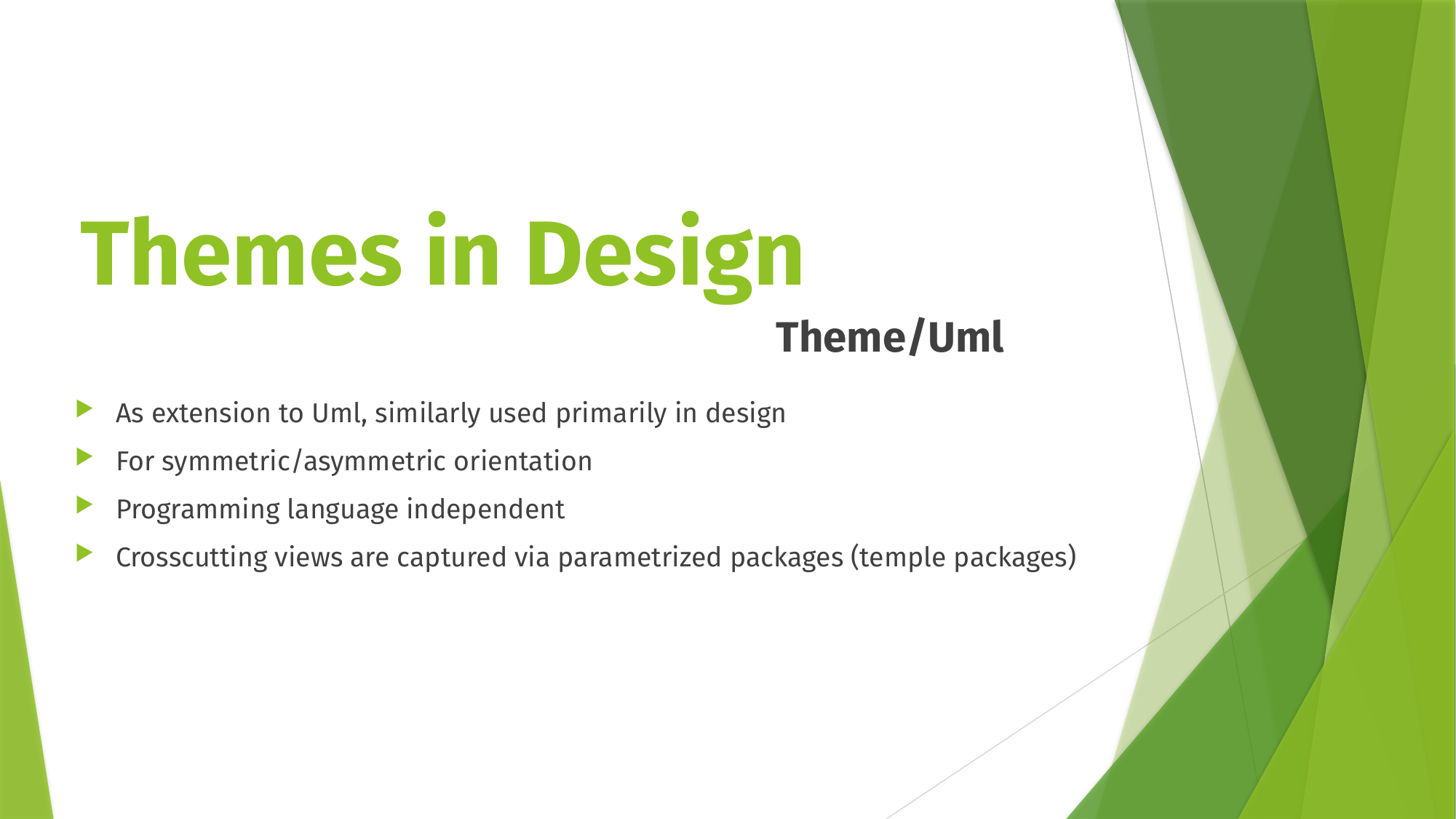

# Themes in Design
Theme/Uml
As extension to Uml, similarly used primarily in design
For symmetric/asymmetric orientation
Programming language independent
Crosscutting views are captured via parametrized packages (temple packages)